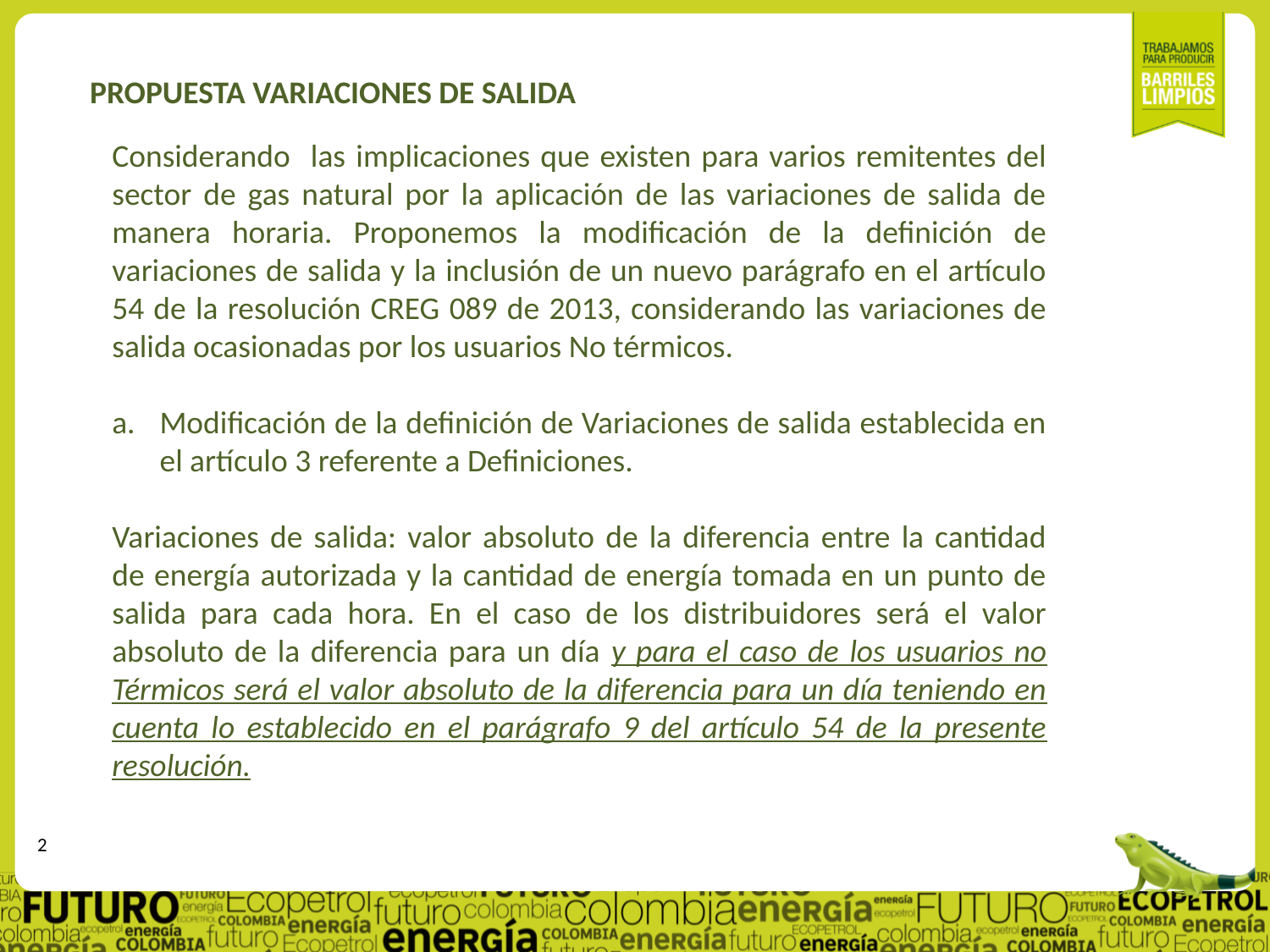

PROPUESTA VARIACIONES DE SALIDA
Considerando  las implicaciones que existen para varios remitentes del sector de gas natural por la aplicación de las variaciones de salida de manera horaria. Proponemos la modificación de la definición de variaciones de salida y la inclusión de un nuevo parágrafo en el artículo 54 de la resolución CREG 089 de 2013, considerando las variaciones de salida ocasionadas por los usuarios No térmicos.

Modificación de la definición de Variaciones de salida establecida en el artículo 3 referente a Definiciones.

Variaciones de salida: valor absoluto de la diferencia entre la cantidad de energía autorizada y la cantidad de energía tomada en un punto de salida para cada hora. En el caso de los distribuidores será el valor absoluto de la diferencia para un día y para el caso de los usuarios no Térmicos será el valor absoluto de la diferencia para un día teniendo en cuenta lo establecido en el parágrafo 9 del artículo 54 de la presente resolución.

2